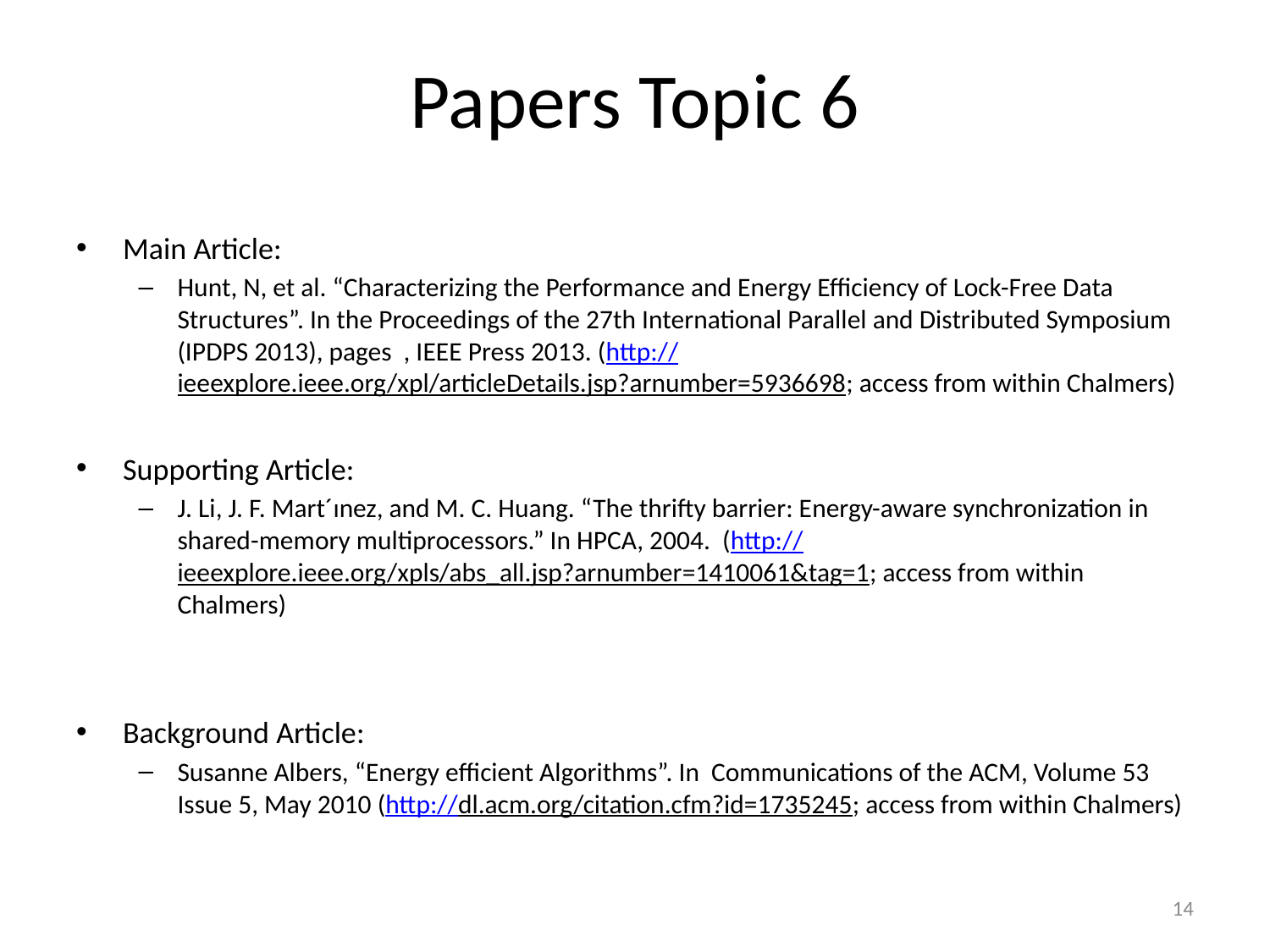

# Papers Topic 6
Main Article:
Hunt, N, et al. “Characterizing the Performance and Energy Efficiency of Lock-Free Data Structures”. In the Proceedings of the 27th International Parallel and Distributed Symposium (IPDPS 2013), pages  , IEEE Press 2013. (http://ieeexplore.ieee.org/xpl/articleDetails.jsp?arnumber=5936698; access from within Chalmers)

Supporting Article:
J. Li, J. F. Mart´ınez, and M. C. Huang. “The thrifty barrier: Energy-aware synchronization in shared-memory multiprocessors.” In HPCA, 2004.  (http://ieeexplore.ieee.org/xpls/abs_all.jsp?arnumber=1410061&tag=1; access from within Chalmers)

Background Article:
Susanne Albers, “Energy efficient Algorithms”. In  Communications of the ACM, Volume 53 Issue 5, May 2010 (http://dl.acm.org/citation.cfm?id=1735245; access from within Chalmers)

14